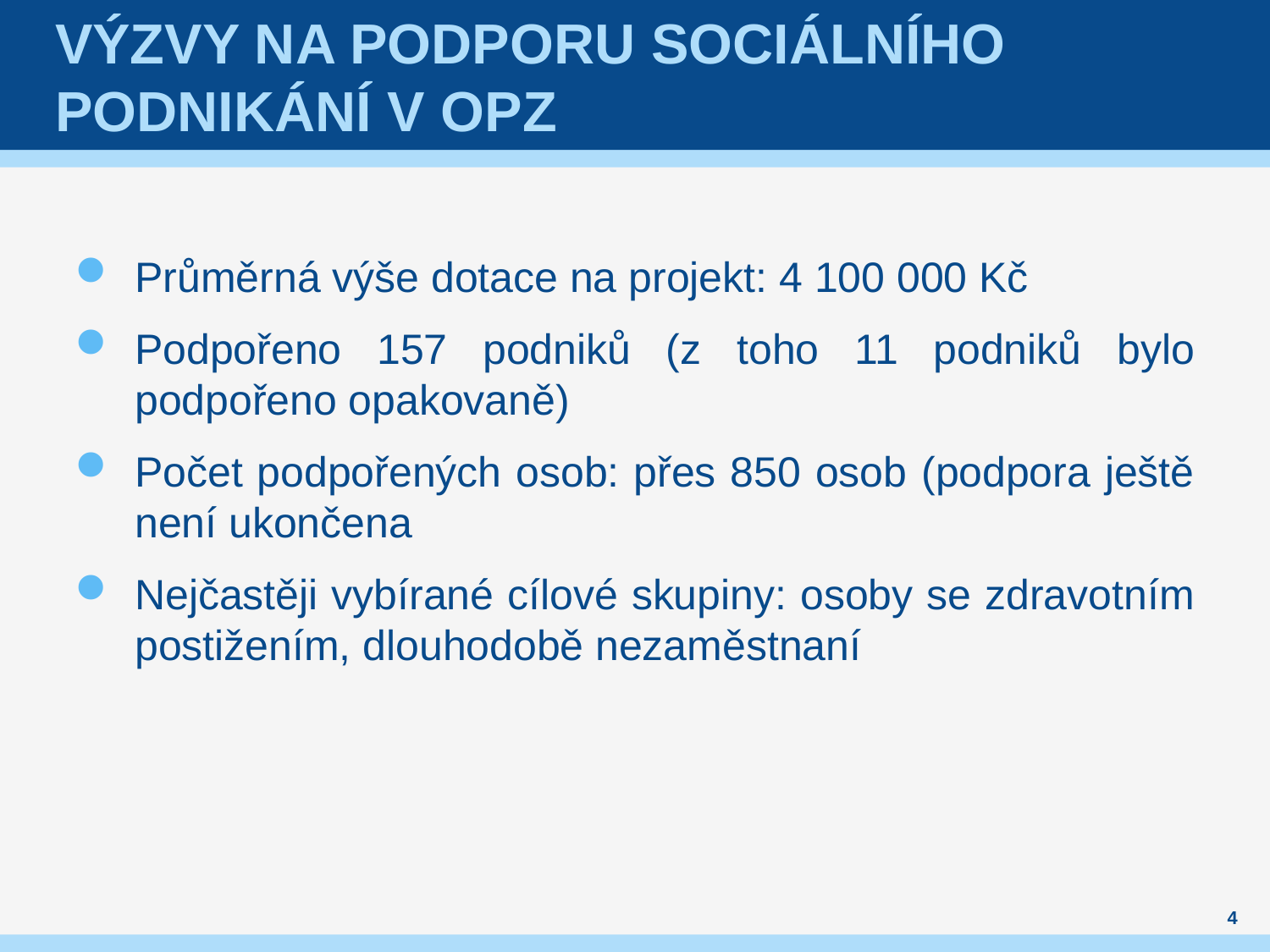

# Výzvy na podporu sociálního podnikání v OPZ
Průměrná výše dotace na projekt: 4 100 000 Kč
Podpořeno 157 podniků (z toho 11 podniků bylo podpořeno opakovaně)
Počet podpořených osob: přes 850 osob (podpora ještě není ukončena
Nejčastěji vybírané cílové skupiny: osoby se zdravotním postižením, dlouhodobě nezaměstnaní
4